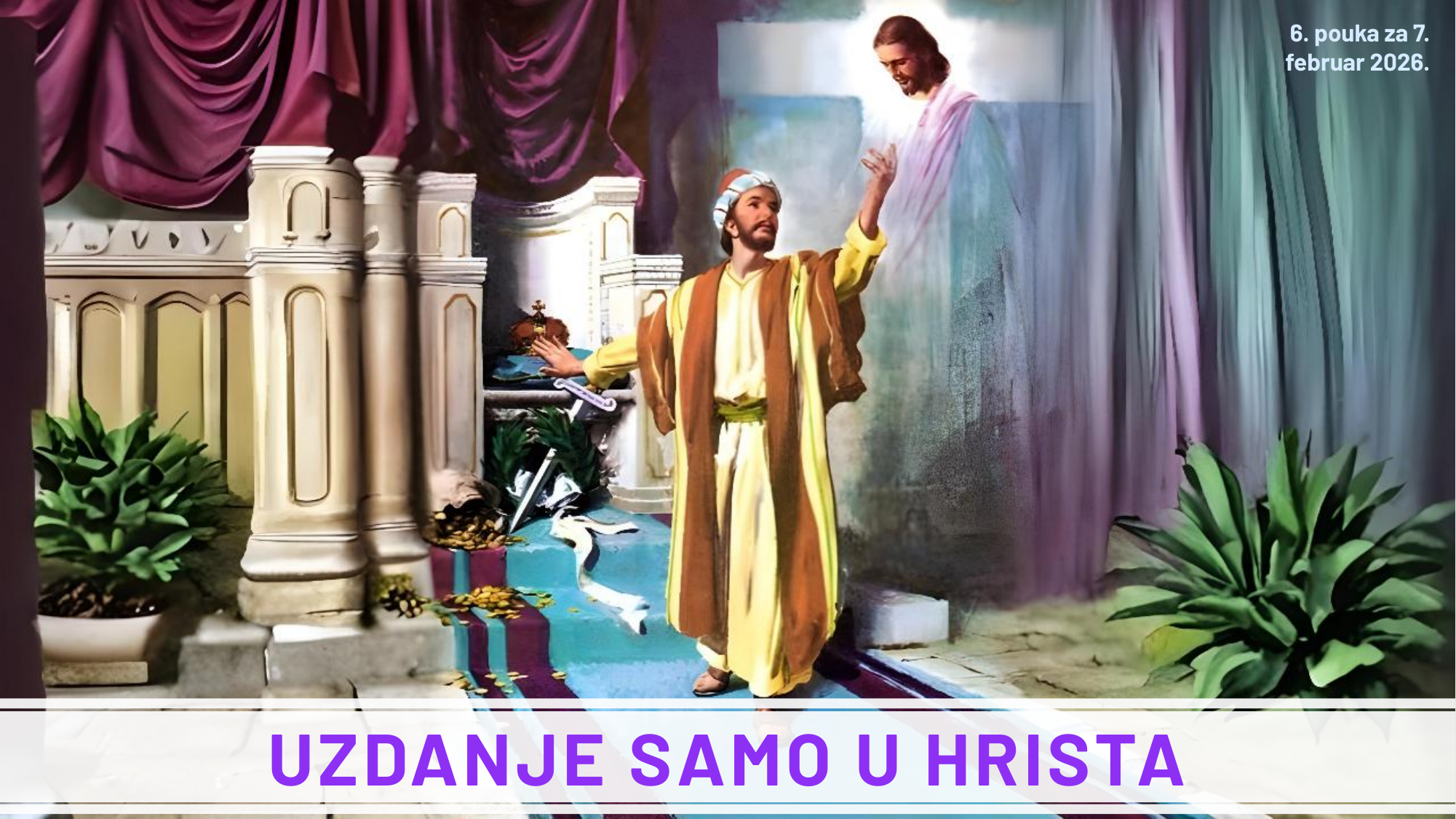

6. pouka za 7. februar 2026.
UZDANJE SAMO U HRISTA